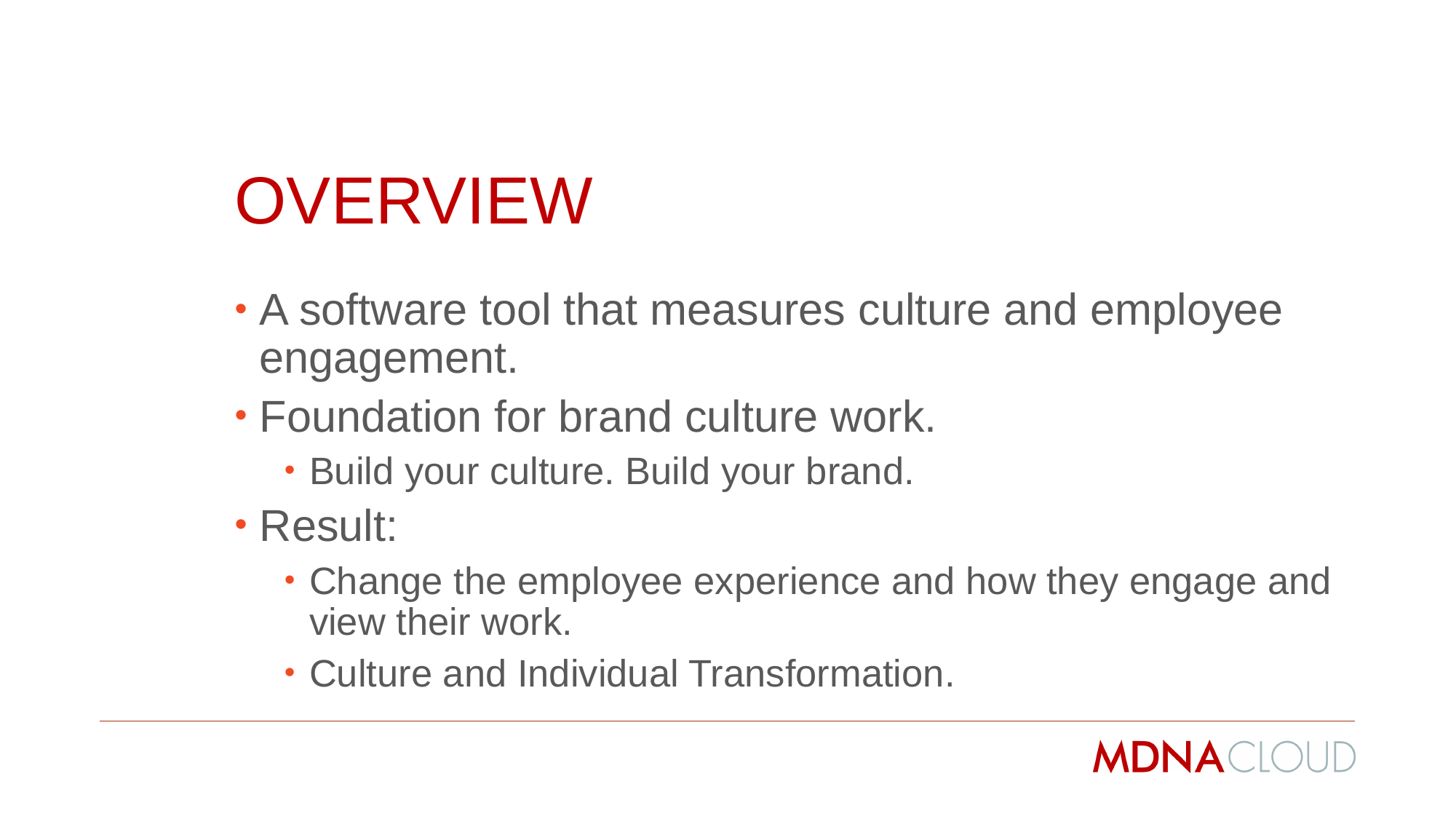

# OVERVIEW
A software tool that measures culture and employee engagement.
Foundation for brand culture work.
Build your culture. Build your brand.
Result:
Change the employee experience and how they engage and view their work.
Culture and Individual Transformation.